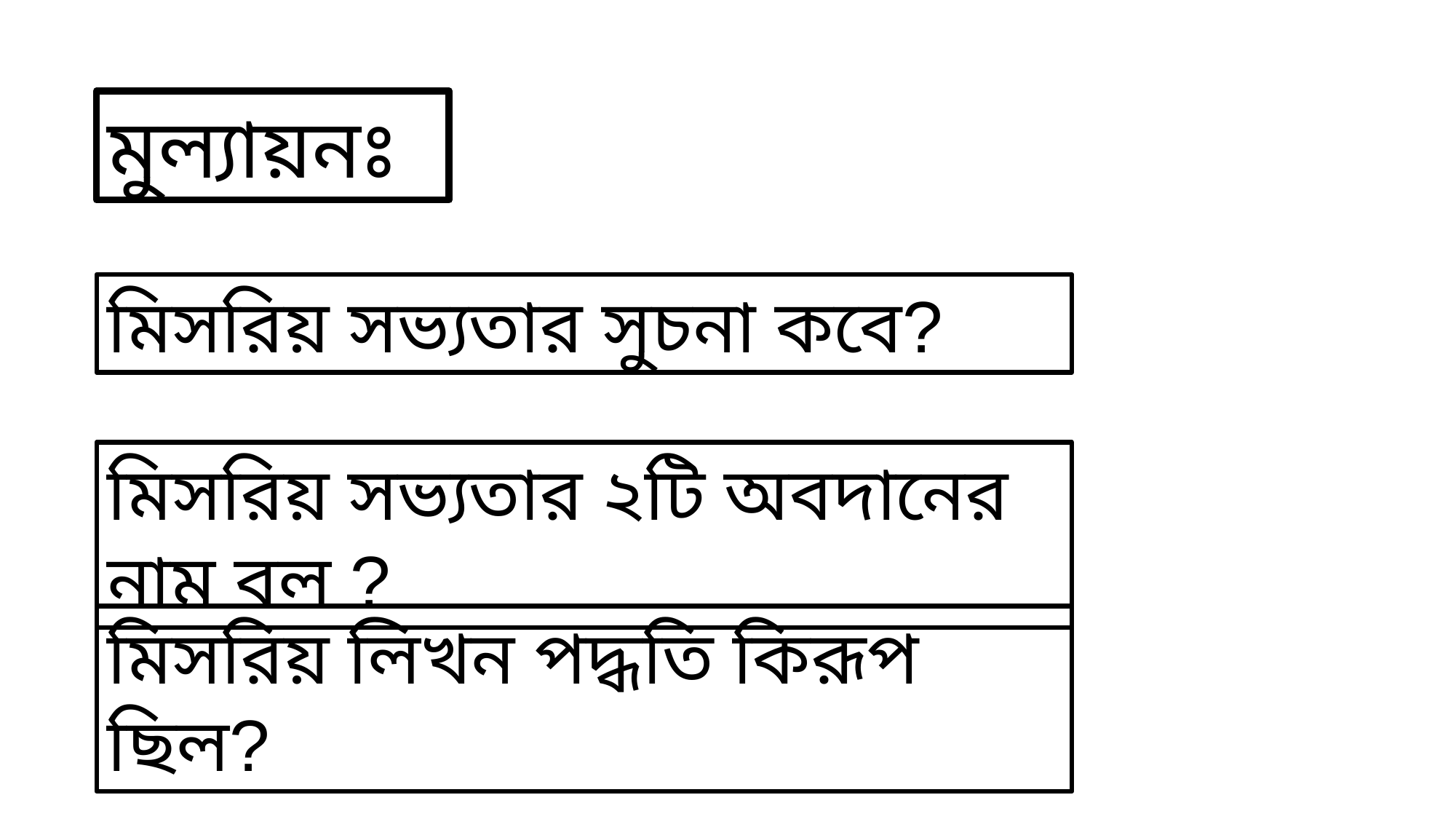

মুল্যায়নঃ
মিসরিয় সভ্যতার সুচনা কবে?
মিসরিয় সভ্যতার ২টি অবদানের নাম বল ?
মিসরিয় লিখন পদ্ধতি কিরূপ ছিল?